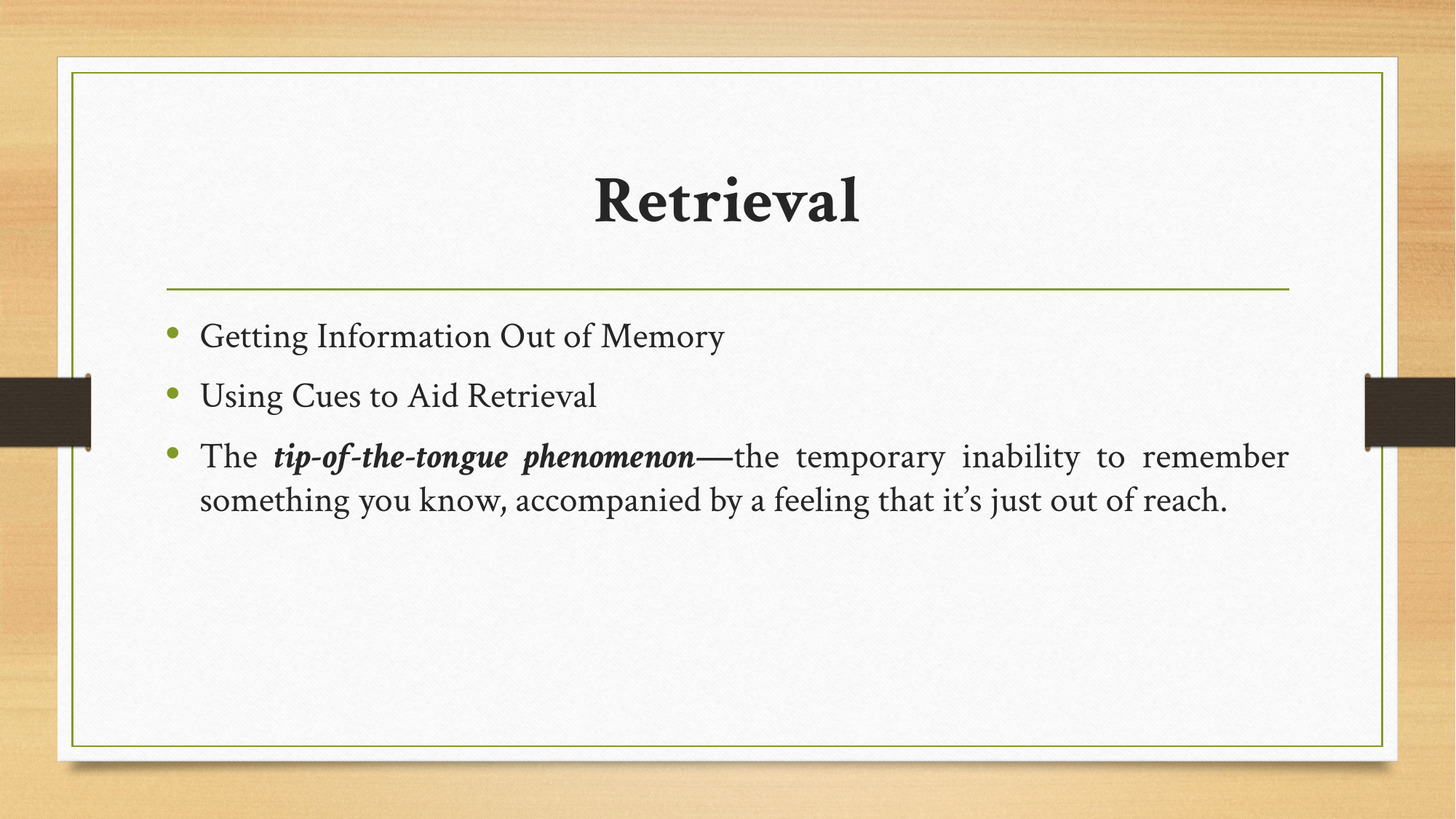

# Retrieval
Getting Information Out of Memory
Using Cues to Aid Retrieval
The tip-of-the-tongue phenomenon—the temporary inability to remember something you know, accompanied by a feeling that it’s just out of reach.